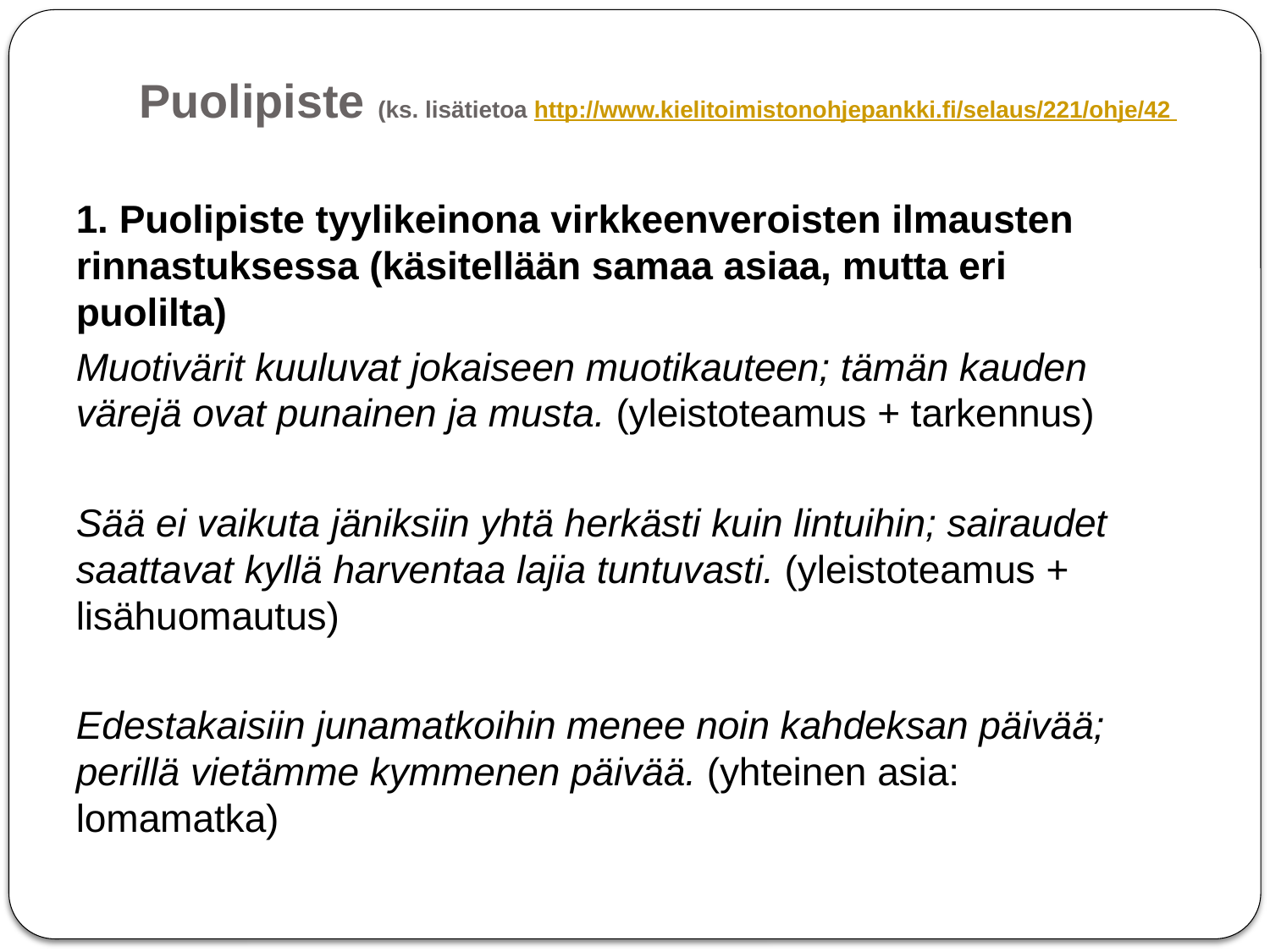

# Puolipiste (ks. lisätietoa http://www.kielitoimistonohjepankki.fi/selaus/221/ohje/42

1. Puolipiste tyylikeinona virkkeenveroisten ilmausten rinnastuksessa (käsitellään samaa asiaa, mutta eri puolilta)
Muotivärit kuuluvat jokaiseen muotikauteen; tämän kauden värejä ovat punainen ja musta. (yleistoteamus + tarkennus)

Sää ei vaikuta jäniksiin yhtä herkästi kuin lintuihin; sairaudet saattavat kyllä harventaa lajia tuntuvasti. (yleistoteamus + lisähuomautus)

Edestakaisiin junamatkoihin menee noin kahdeksan päivää; perillä vietämme kymmenen päivää. (yhteinen asia: lomamatka)